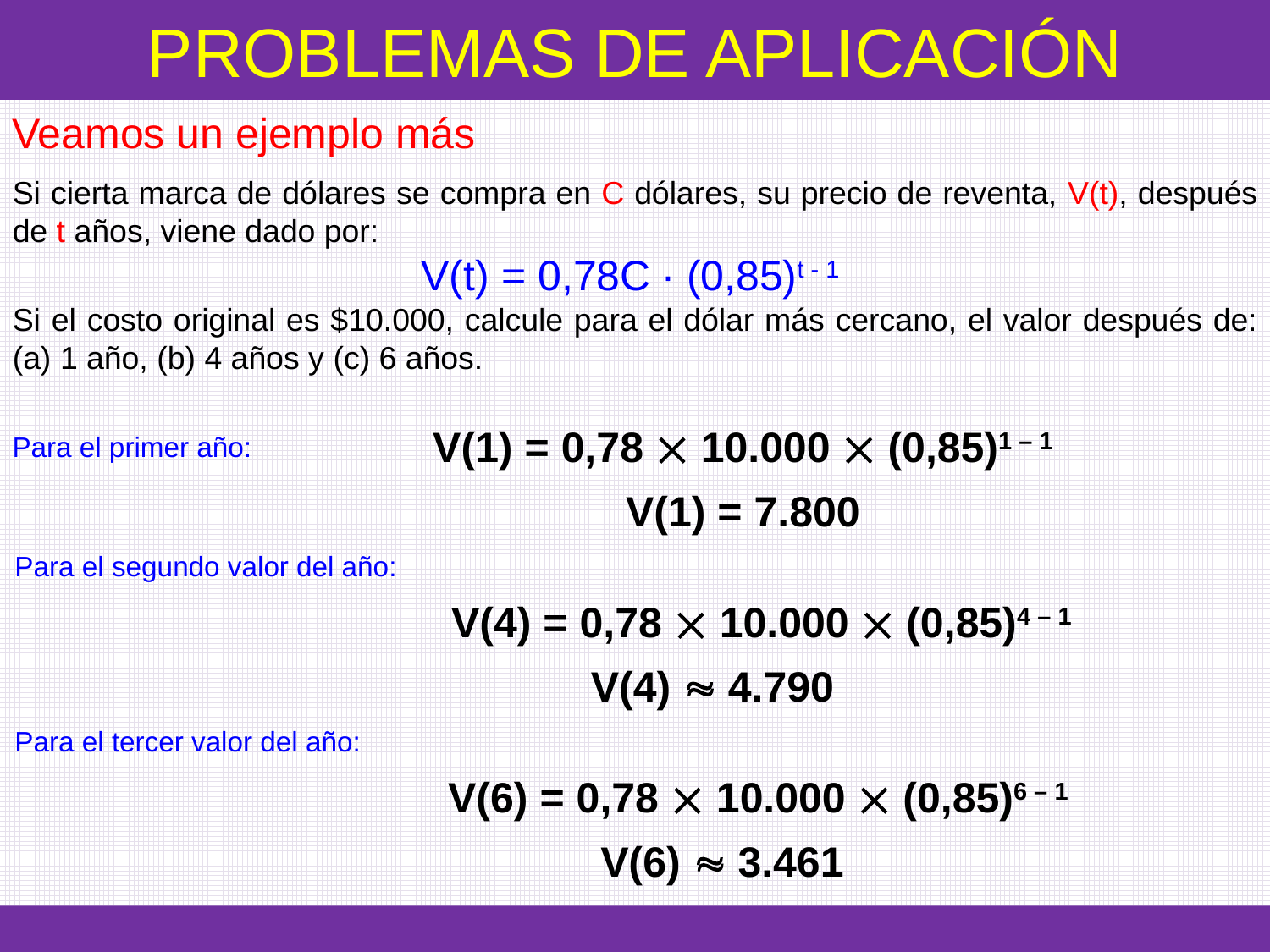

PROBLEMAS DE APLICACIÓN
Veamos un ejemplo más
Si cierta marca de dólares se compra en C dólares, su precio de reventa, V(t), después de t años, viene dado por:
V(t) = 0,78C ∙ (0,85)t - 1
Si el costo original es $10.000, calcule para el dólar más cercano, el valor después de: (a) 1 año, (b) 4 años y (c) 6 años.
V(1) = 0,78 × 10.000 × (0,85)1 – 1
Para el primer año:
V(1) = 7.800
Para el segundo valor del año:
V(4) = 0,78 × 10.000 × (0,85)4 – 1
V(4) ≈ 4.790
Para el tercer valor del año:
V(6) = 0,78 × 10.000 × (0,85)6 – 1
V(6) ≈ 3.461